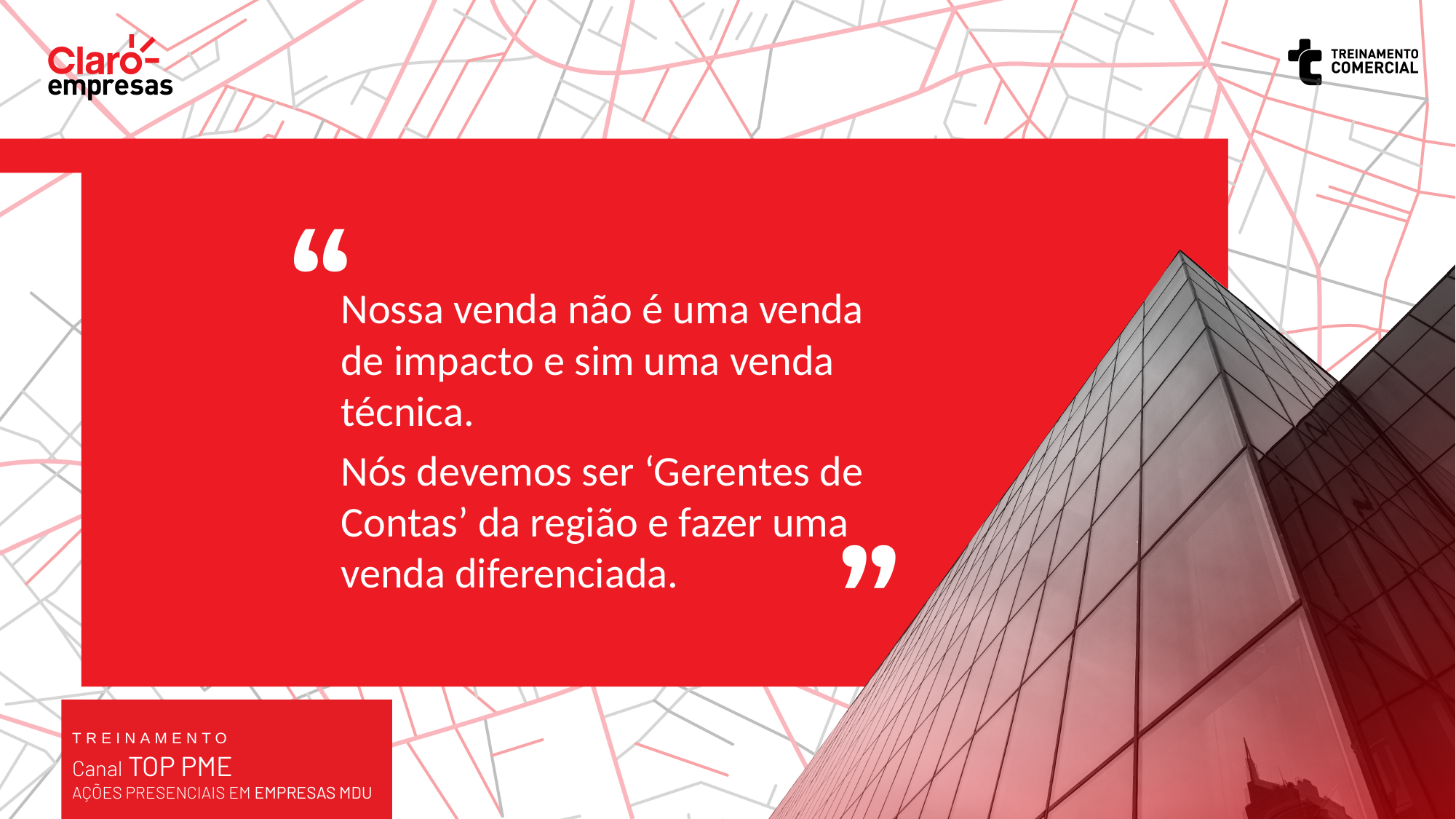

Nossa venda não é uma venda de impacto e sim uma venda técnica.
Nós devemos ser ‘Gerentes de Contas’ da região e fazer uma venda diferenciada.